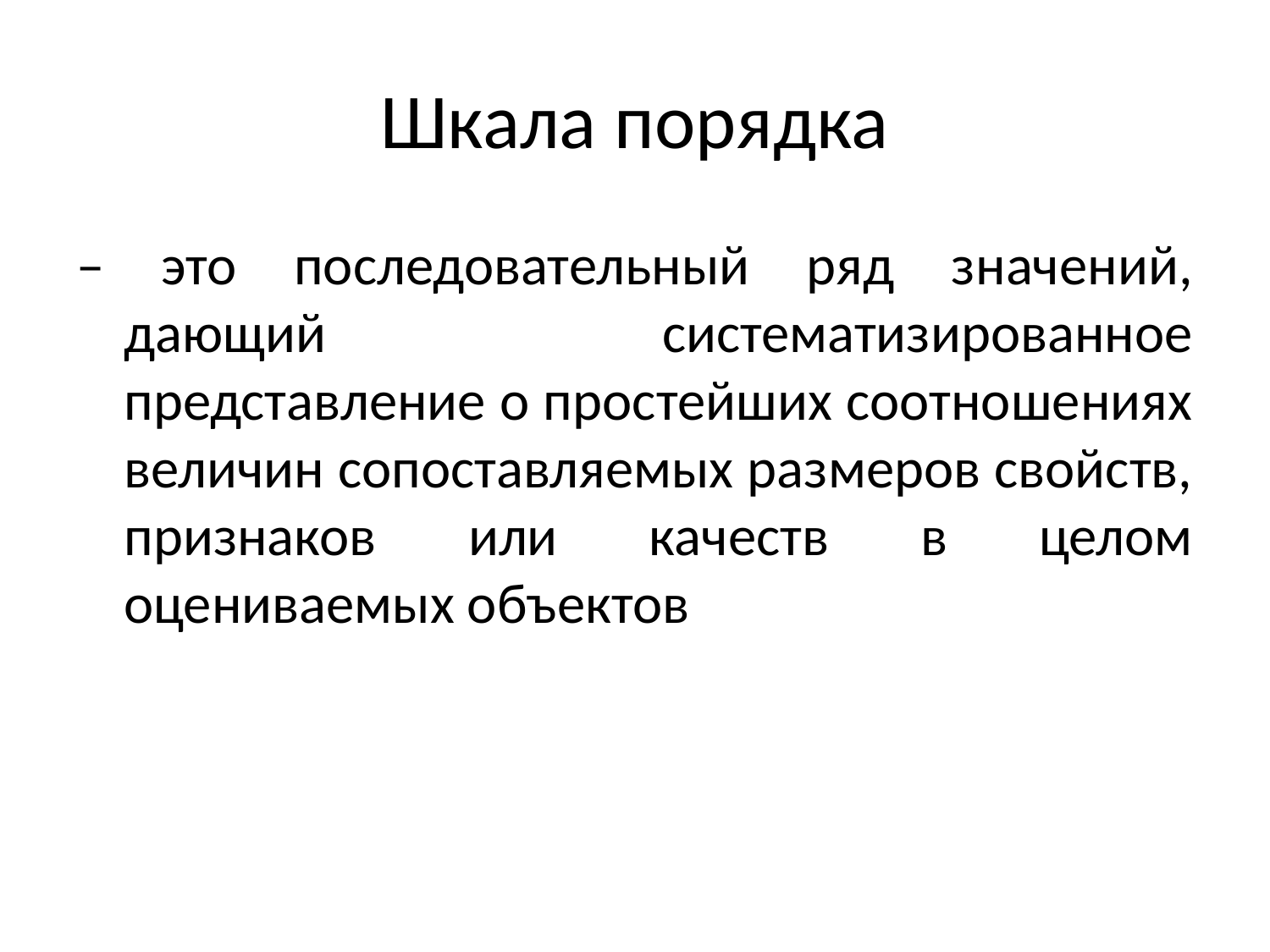

# Шкала порядка
– это последовательный ряд значений, дающий систематизированное представление о простейших соотношениях величин сопоставляемых размеров свойств, признаков или качеств в целом оцениваемых объектов